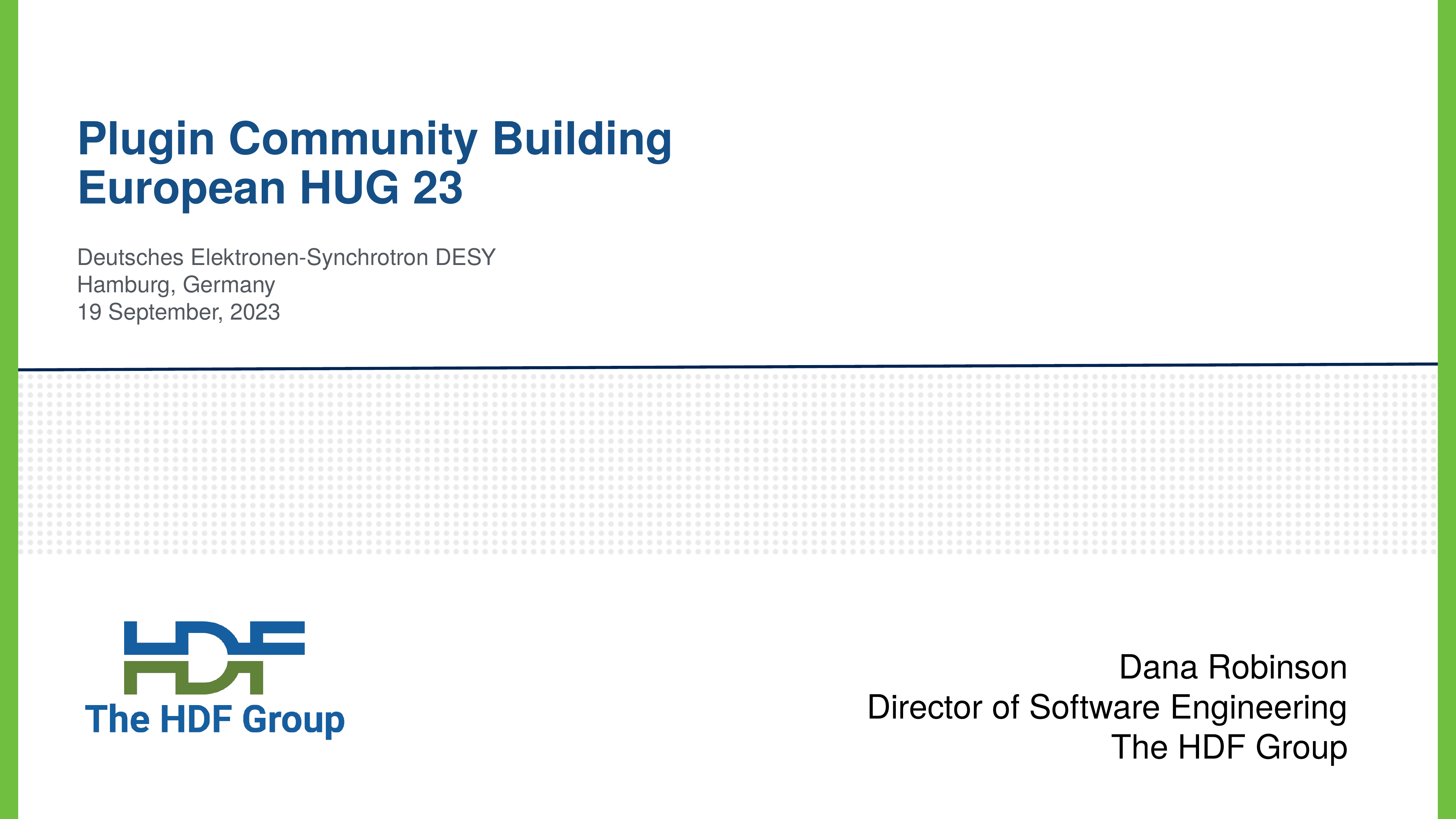

# Plugin Community Building European HUG 23
Deutsches Elektronen-Synchrotron DESY
Hamburg, Germany
19 September, 2023
Dana Robinson
Director of Software Engineering
The HDF Group